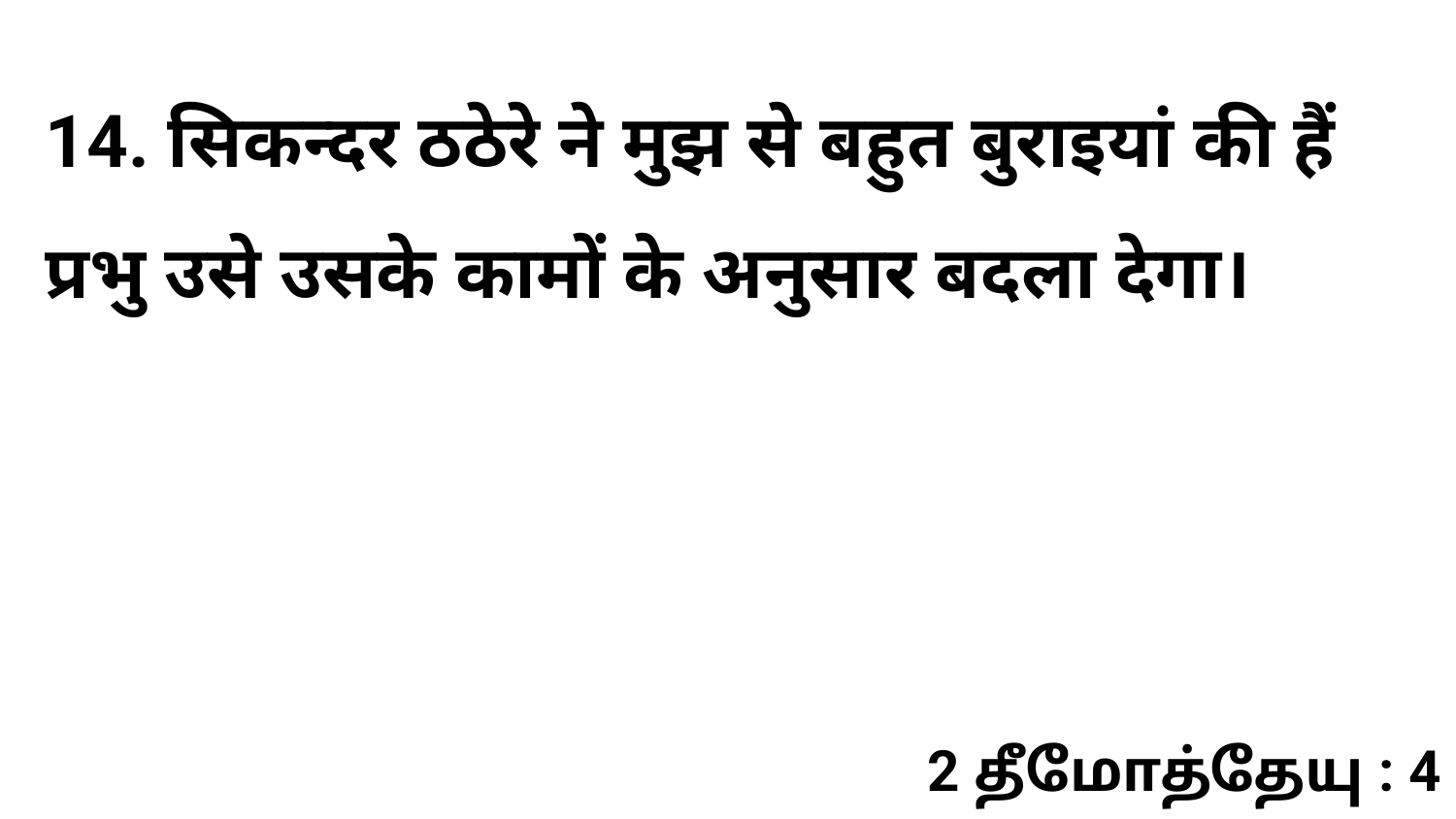

14. सिकन्दर ठठेरे ने मुझ से बहुत बुराइयां की हैं प्रभु उसे उसके कामों के अनुसार बदला देगा।
2 தீமோத்தேயு : 4